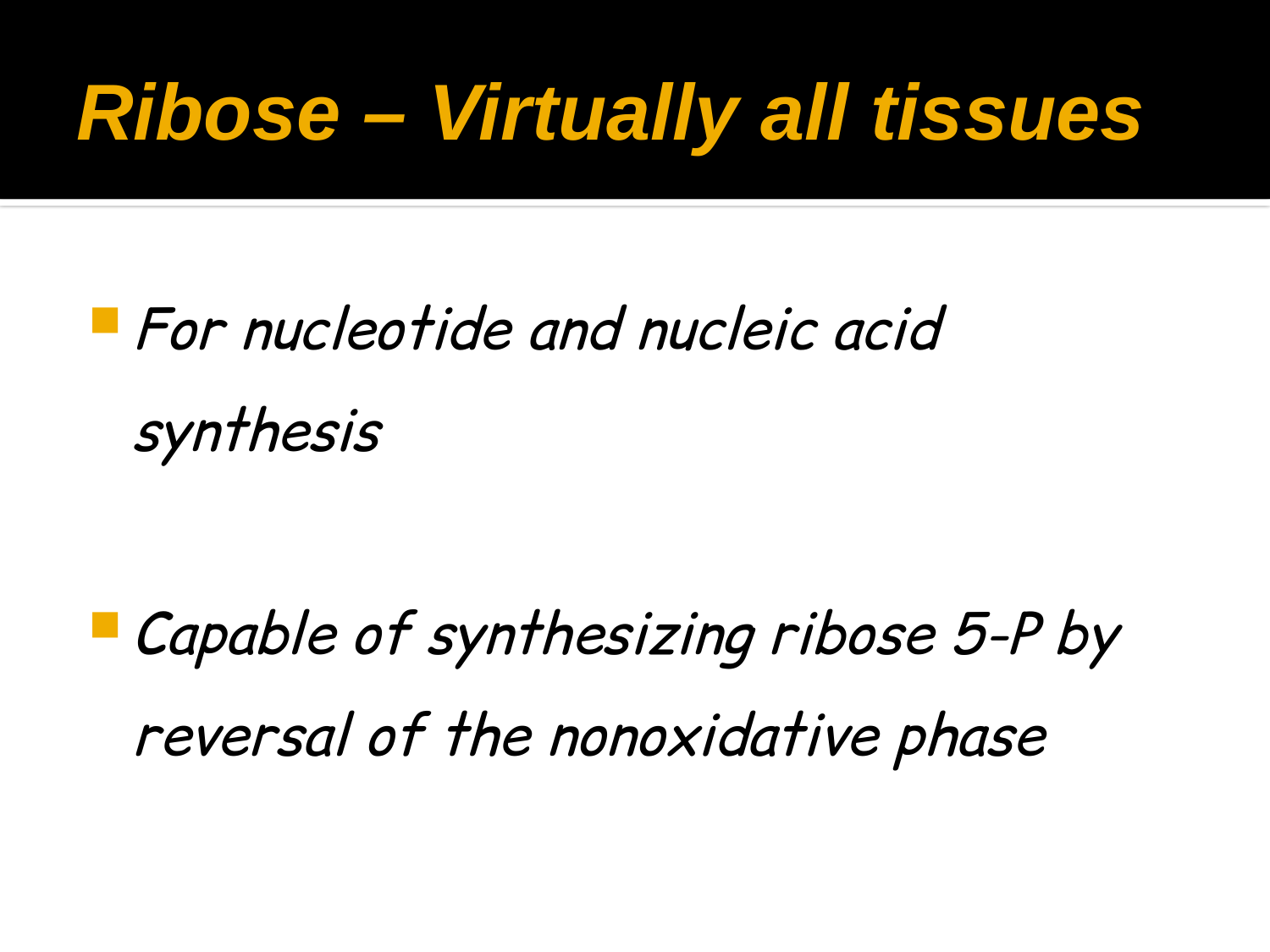

# Ribose – Virtually all tissues
For nucleotide and nucleic acid synthesis

Capable of synthesizing ribose 5-P by reversal of the nonoxidative phase